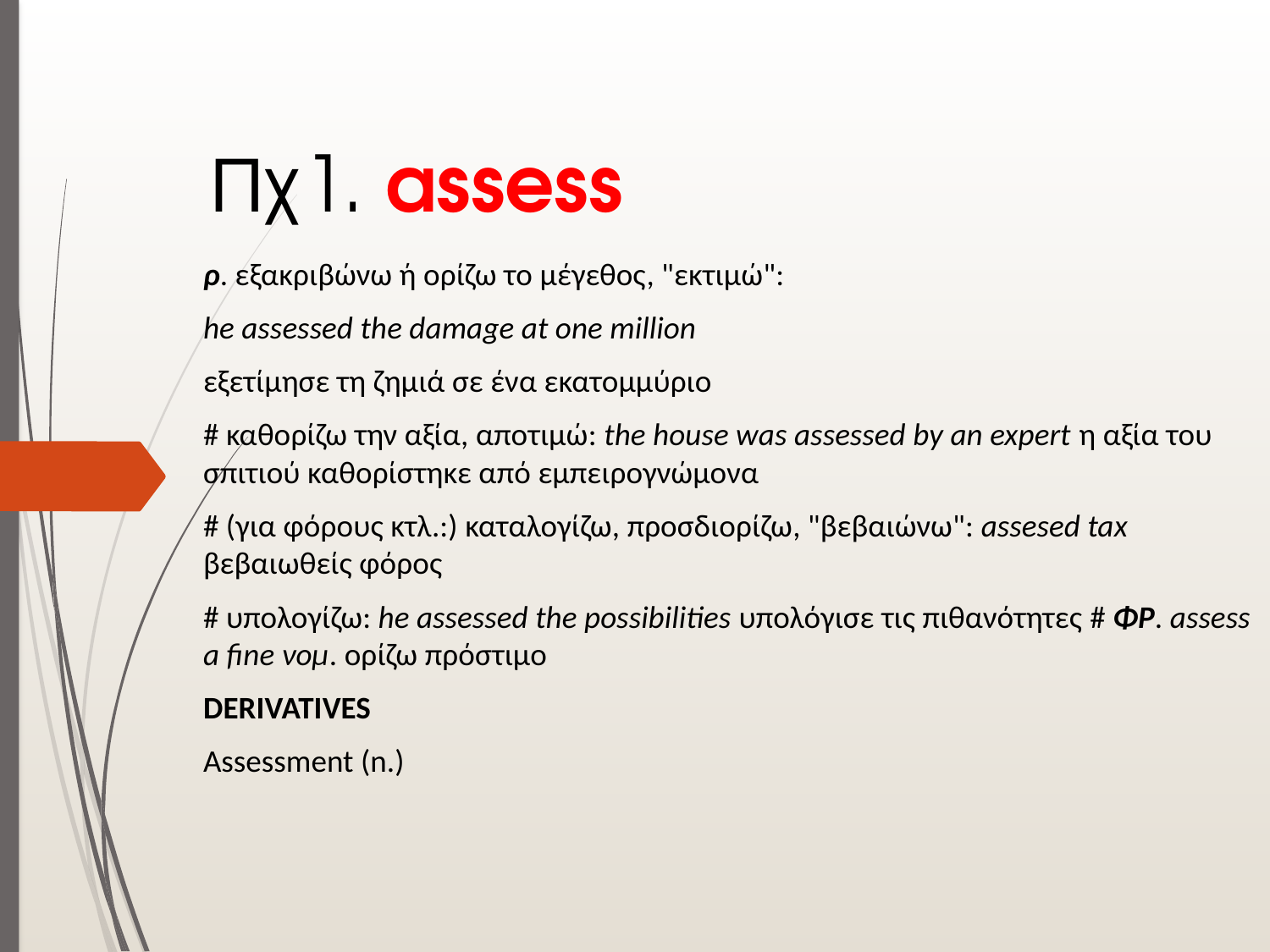

# Πχ1. assess
ρ. εξακριβώνω ή ορίζω το μέγεθος, "εκτιμώ":
he assessed the damage at one million
εξετίμησε τη ζημιά σε ένα εκατομμύριο
# καθορίζω την αξία, αποτιμώ: the house was assessed by an expert η αξία του σπιτιού καθορίστηκε από εμπειρογνώμονα
# (για φόρους κτλ.:) καταλογίζω, προσδιορίζω, "βεβαιώνω": assesed tax βεβαιωθείς φόρος
# υπολογίζω: he assessed the possibilities υπολόγισε τις πιθανότητες # ΦΡ. assess a fine νομ. ορίζω πρόστιμο
DERIVATIVES
Assessment (n.)